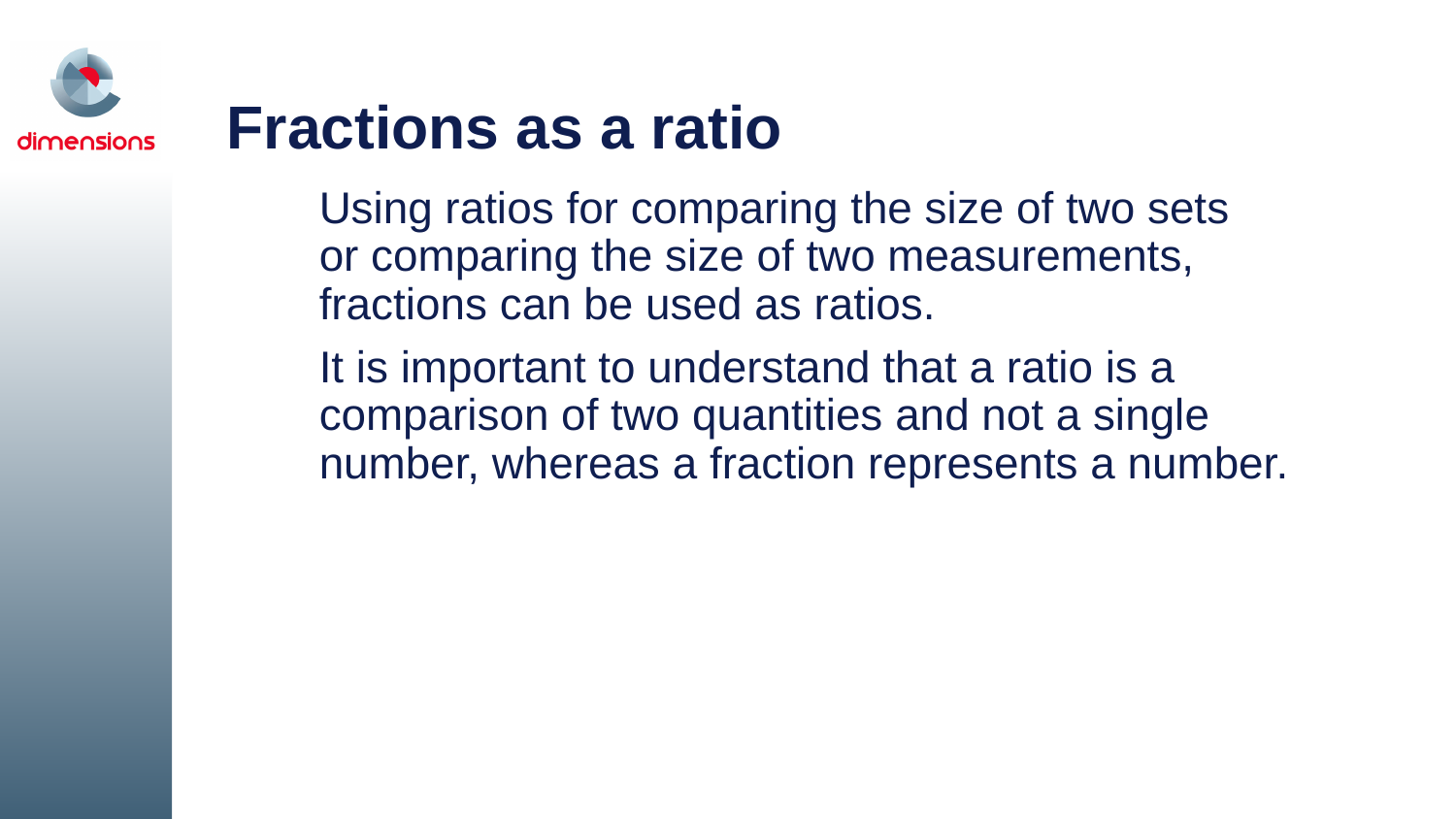

# Fractions as a ratio
Using ratios for comparing the size of two sets
or comparing the size of two measurements, fractions can be used as ratios.
It is important to understand that a ratio is a comparison of two quantities and not a single number, whereas a fraction represents a number.